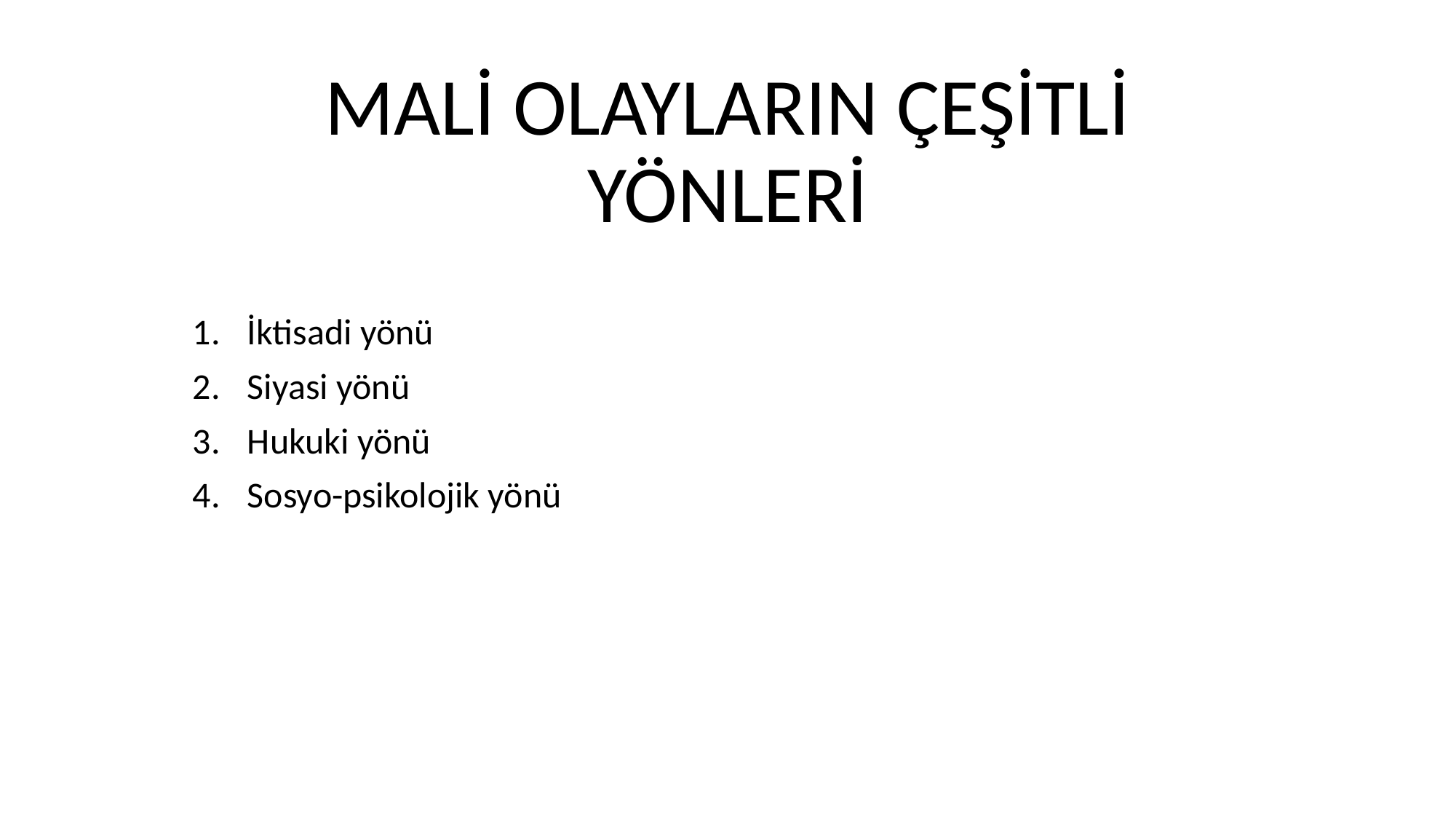

# MALİ OLAYLARIN ÇEŞİTLİ YÖNLERİ
İktisadi yönü
Siyasi yönü
Hukuki yönü
Sosyo-psikolojik yönü